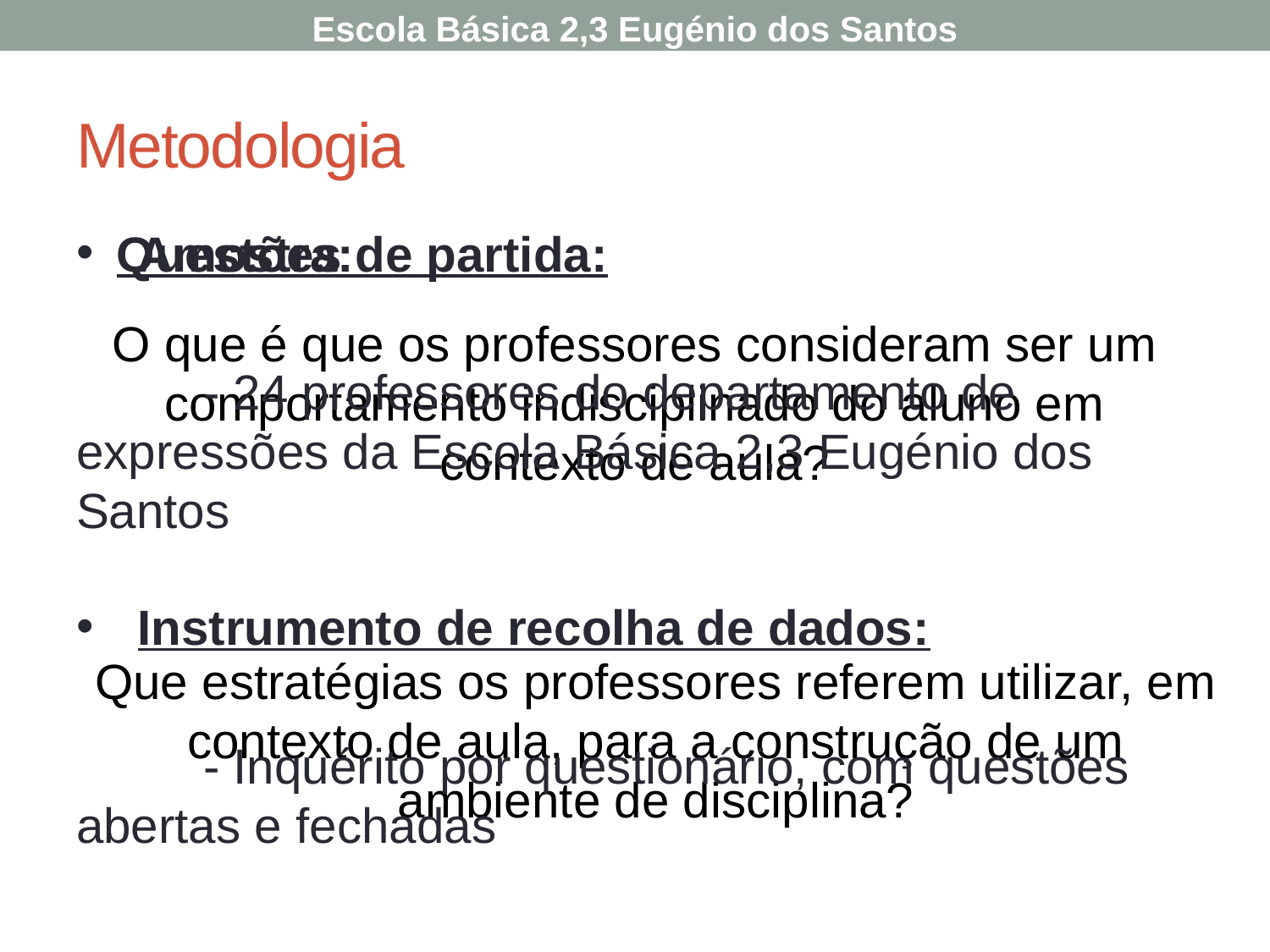

Escola Básica 2,3 Eugénio dos Santos
# Metodologia
 Amostra:

	- 24 professores do departamento de expressões da Escola Básica 2,3 Eugénio dos Santos
 Questões de partida:

O que é que os professores consideram ser um comportamento indisciplinado do aluno em contexto de aula?
 Instrumento de recolha de dados:

	- Inquérito por questionário, com questões abertas e fechadas
Que estratégias os professores referem utilizar, em contexto de aula, para a construção de um ambiente de disciplina?